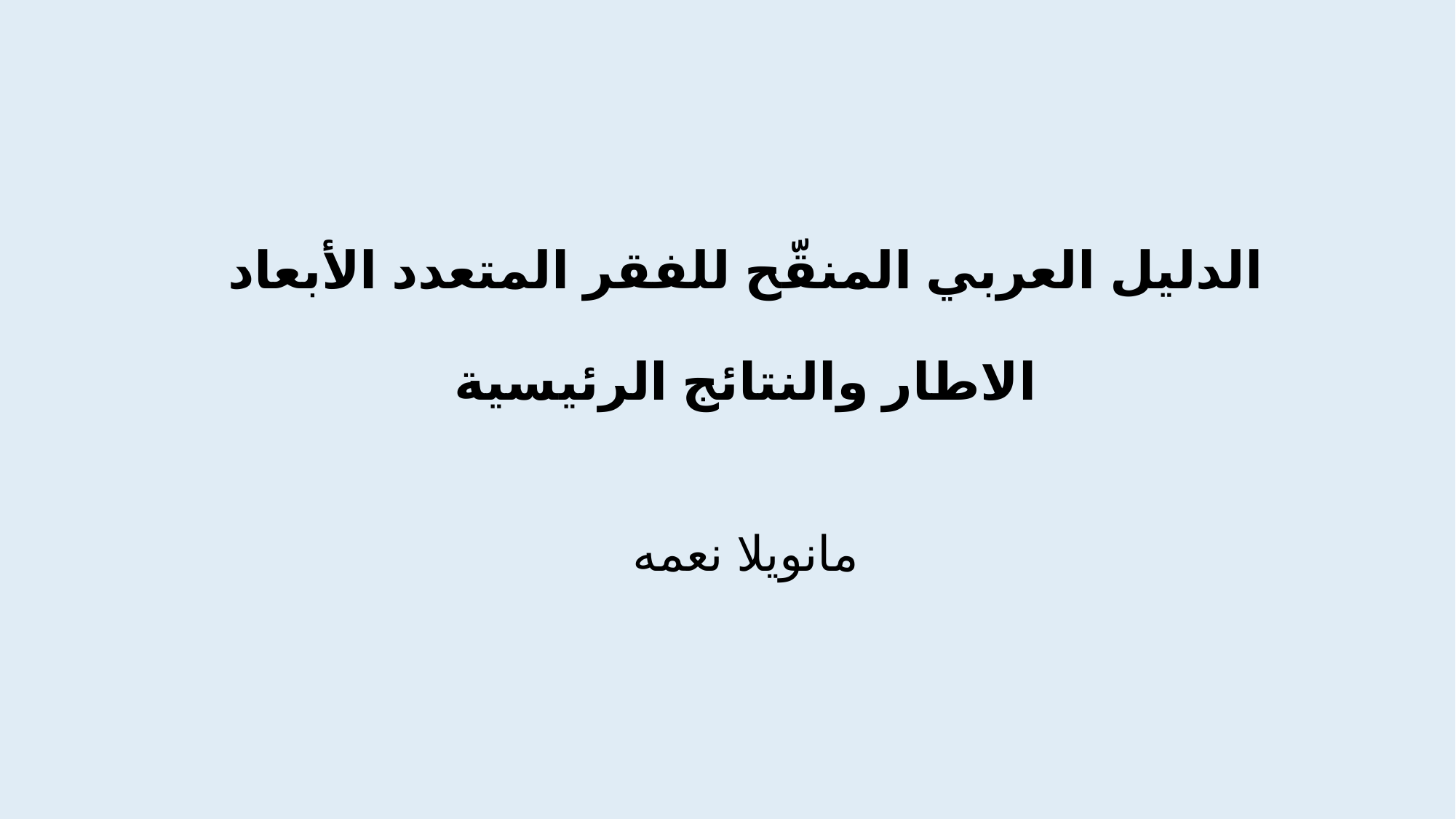

الدليل العربي المنقّح للفقر المتعدد الأبعاد
الاطار والنتائج الرئيسية
مانويلا نعمه